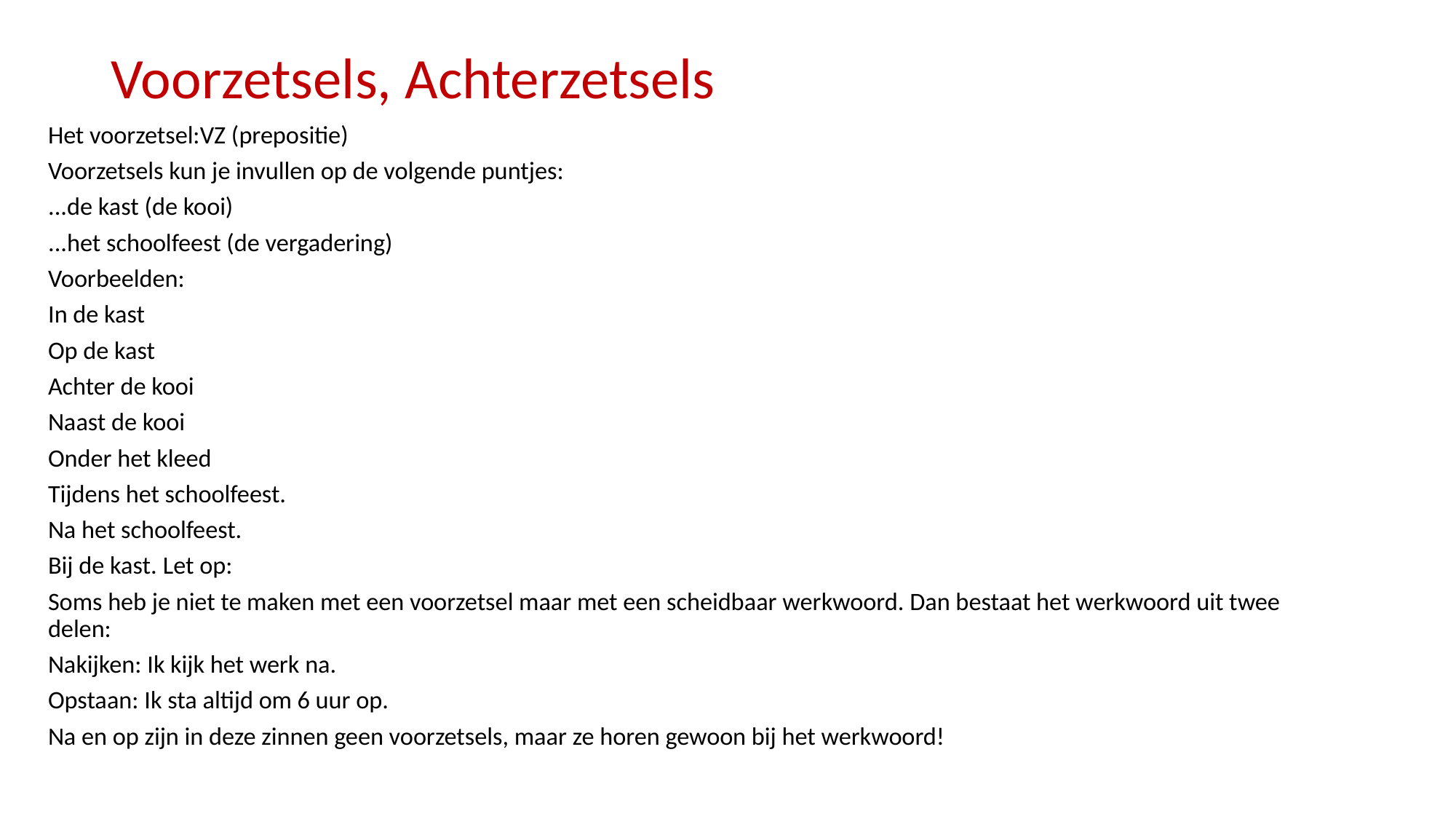

# Voorzetsels, Achterzetsels
Het voorzetsel:VZ (prepositie)
Voorzetsels kun je invullen op de volgende puntjes:
...de kast (de kooi)
...het schoolfeest (de vergadering)
Voorbeelden:
In de kast
Op de kast
Achter de kooi
Naast de kooi
Onder het kleed
Tijdens het schoolfeest.
Na het schoolfeest.
Bij de kast. Let op:
Soms heb je niet te maken met een voorzetsel maar met een scheidbaar werkwoord. Dan bestaat het werkwoord uit twee delen:
Nakijken: Ik kijk het werk na.
Opstaan: Ik sta altijd om 6 uur op.
Na en op zijn in deze zinnen geen voorzetsels, maar ze horen gewoon bij het werkwoord!